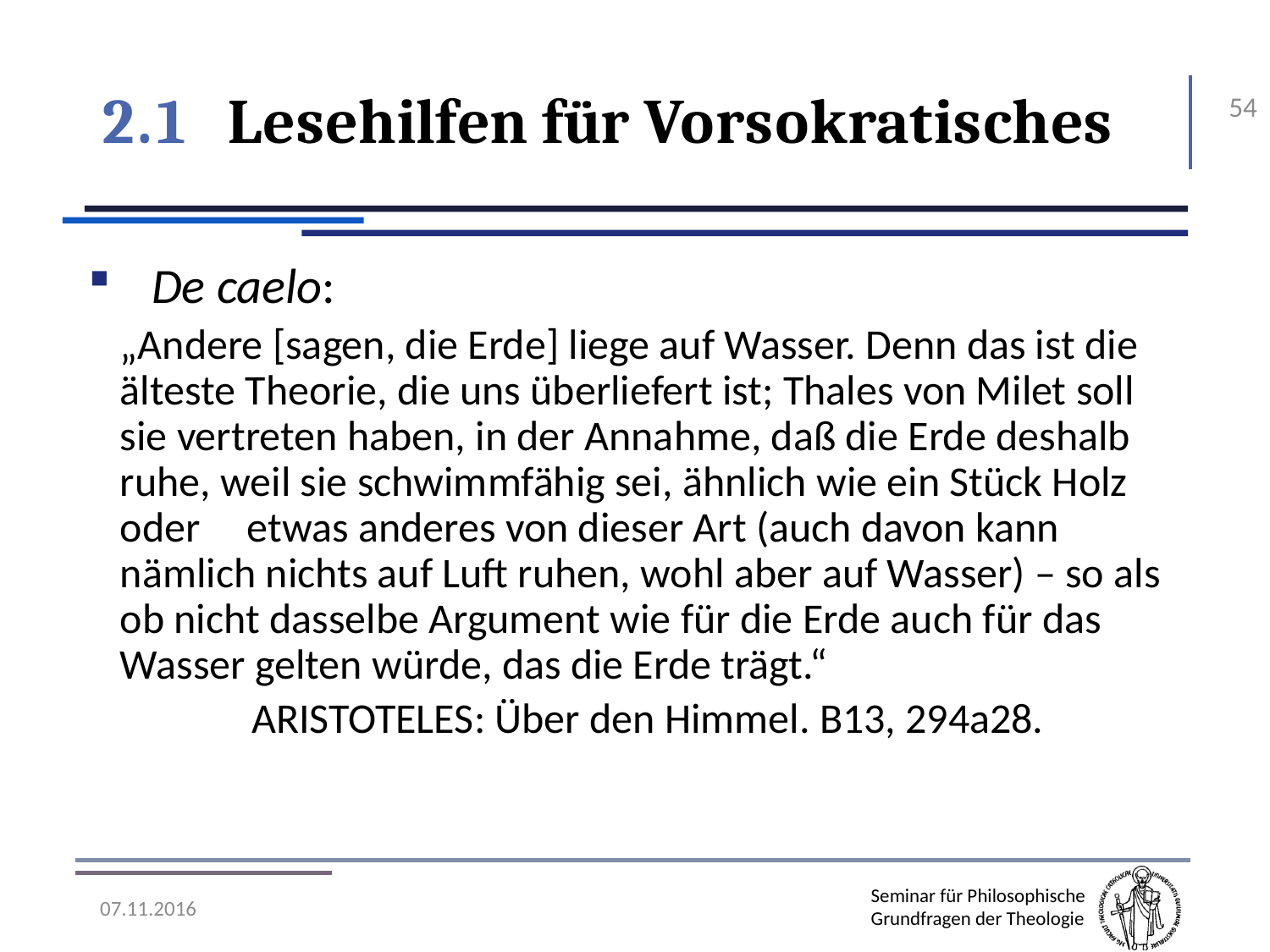

# 2.1	Lesehilfen für Vorsokratisches
54
De caelo:
„Andere [sagen, die Erde] liege auf Wasser. Denn das ist die älteste Theorie, die uns überliefert ist; Thales von Milet soll sie vertreten haben, in der Annahme, daß die Erde deshalb ruhe, weil sie schwimmfähig sei, ähnlich wie ein Stück Holz oder 	etwas anderes von dieser Art (auch davon kann nämlich nichts auf Luft ruhen, wohl aber auf Wasser) – so als ob nicht dasselbe Argument wie für die Erde auch für das Wasser gelten würde, das die Erde trägt.“
Aristoteles: Über den Himmel. B13, 294a28.
07.11.2016